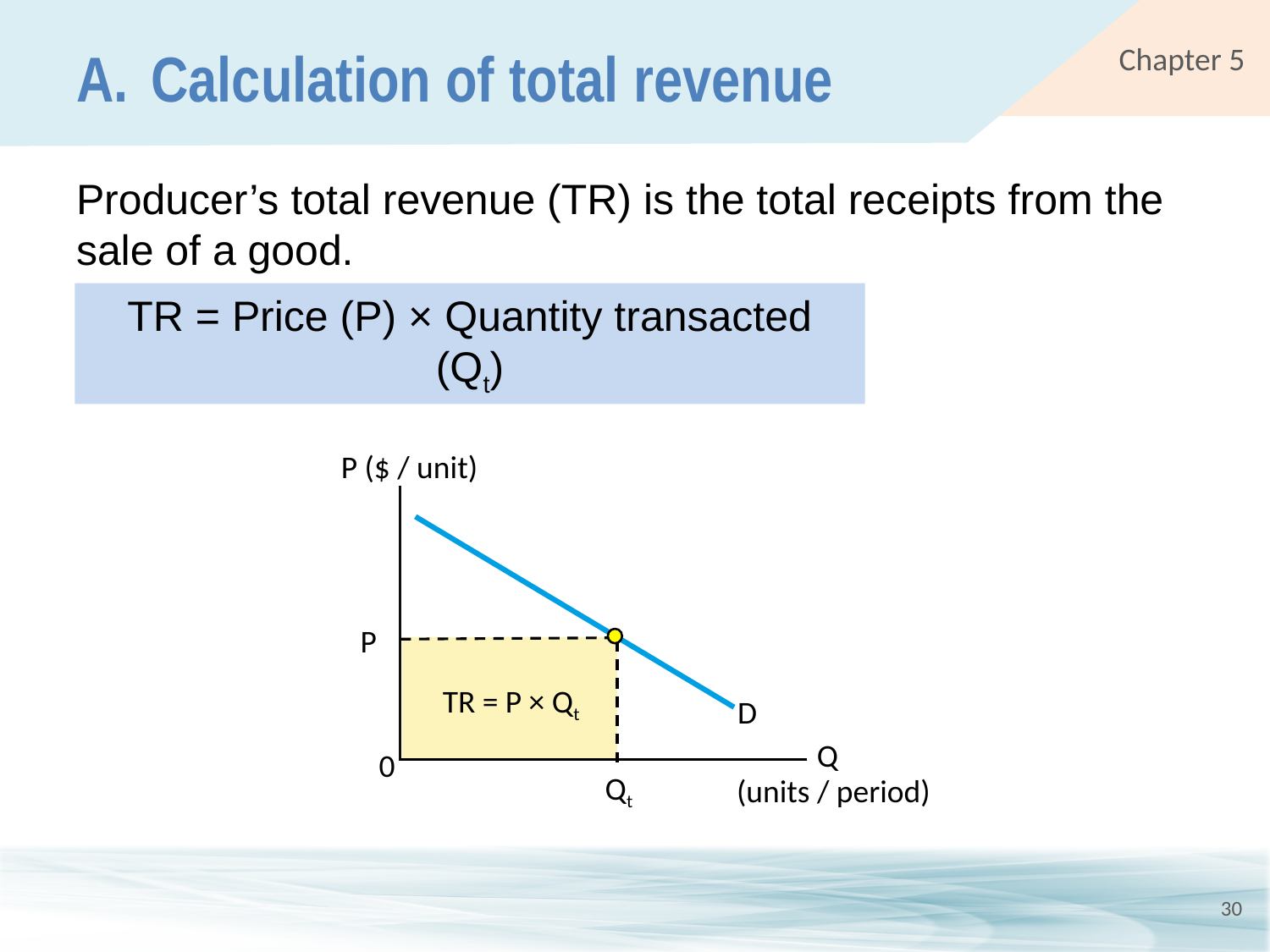

# A.	Calculation of total revenue
Producer’s total revenue (TR) is the total receipts from the sale of a good.
TR = Price (P) × Quantity transacted (Qt)
P ($ / unit)
P
D
Q
0
Qt
 (units / period)

TR = P × Qt
30